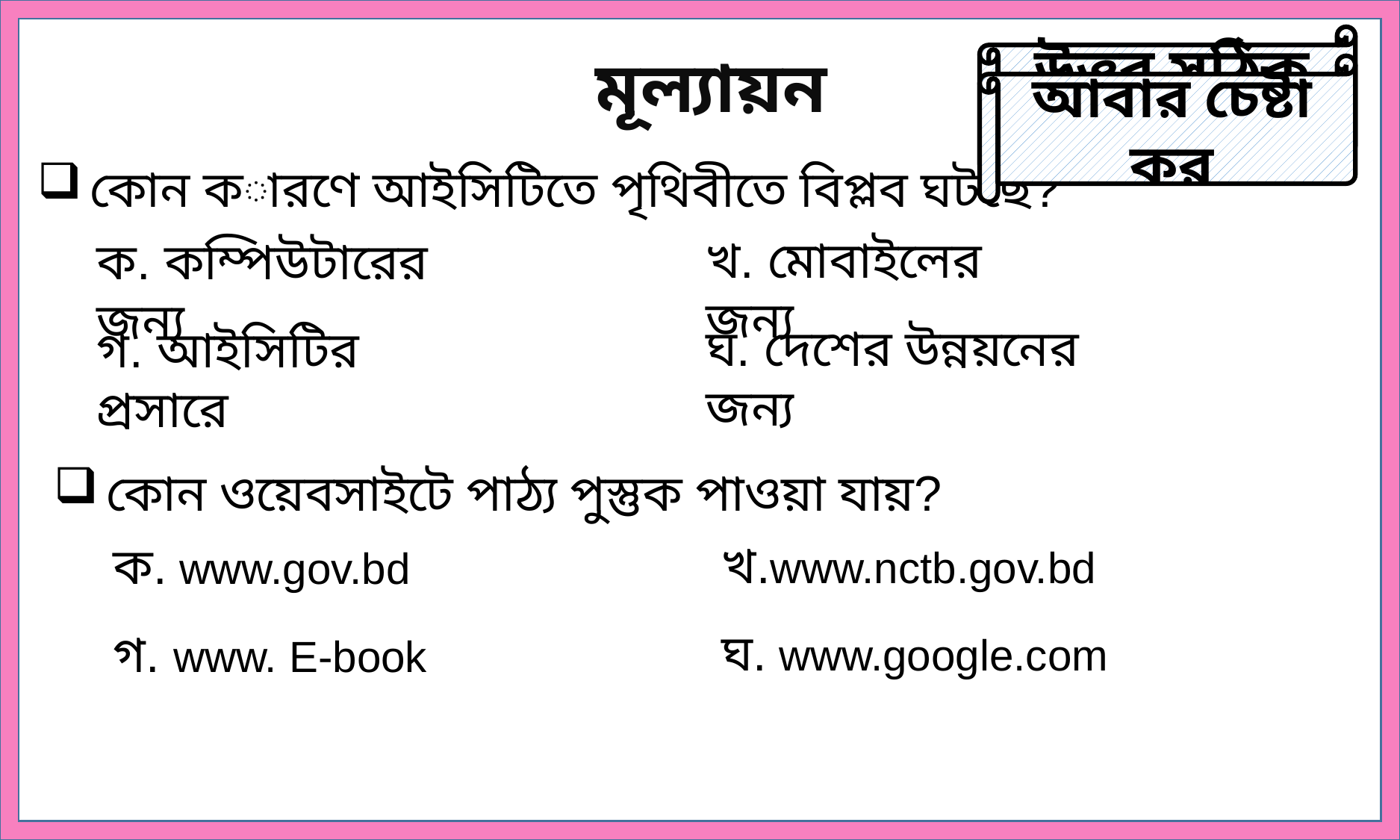

উত্তর সঠিক হয়েছে
 মূল্যায়ন
আবার চেষ্টা কর
কোন কারণে আইসিটিতে পৃথিবীতে বিপ্লব ঘটছে?
খ. মোবাইলের জন্য
ক. কম্পিউটারের জন্য
ঘ. দেশের উন্নয়নের জন্য
গ. আইসিটির প্রসারে
কোন ওয়েবসাইটে পাঠ্য পুস্তুক পাওয়া যায়?
খ.www.nctb.gov.bd
ক. www.gov.bd
ঘ. www.google.com
গ. www. E-book